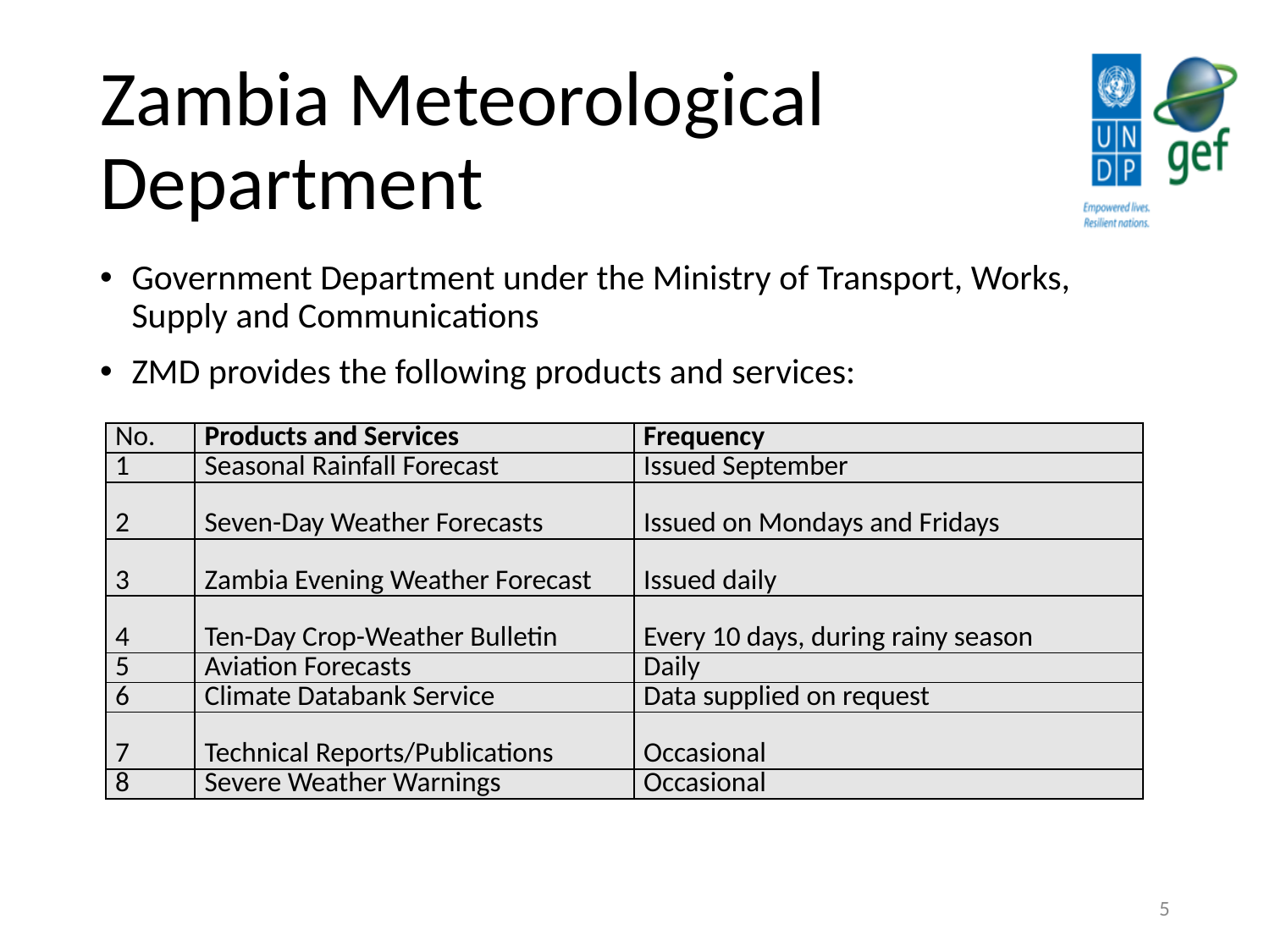

# Zambia Meteorological Department
Government Department under the Ministry of Transport, Works, Supply and Communications
ZMD provides the following products and services:

| No. | Products and Services | Frequency |
| --- | --- | --- |
| 1 | Seasonal Rainfall Forecast | Issued September |
| 2 | Seven-Day Weather Forecasts | Issued on Mondays and Fridays |
| 3 | Zambia Evening Weather Forecast | Issued daily |
| 4 | Ten-Day Crop-Weather Bulletin | Every 10 days, during rainy season |
| 5 | Aviation Forecasts | Daily |
| 6 | Climate Databank Service | Data supplied on request |
| 7 | Technical Reports/Publications | Occasional |
| 8 | Severe Weather Warnings | Occasional |
5